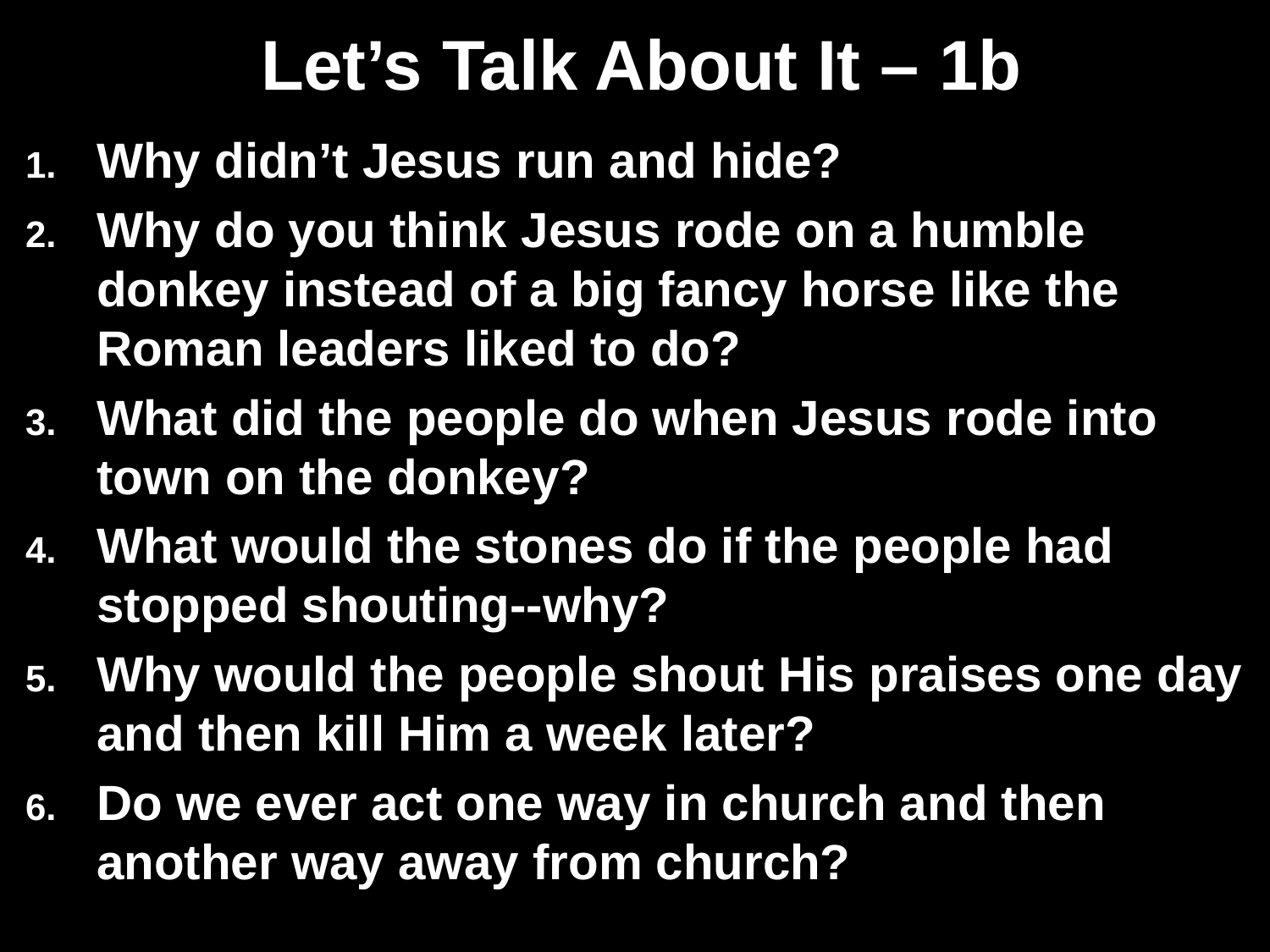

# Let’s Talk About It – 1b
Why didn’t Jesus run and hide?
Why do you think Jesus rode on a humble donkey instead of a big fancy horse like the Roman leaders liked to do?
What did the people do when Jesus rode into town on the donkey?
What would the stones do if the people had stopped shouting--why?
Why would the people shout His praises one day and then kill Him a week later?
Do we ever act one way in church and then another way away from church?